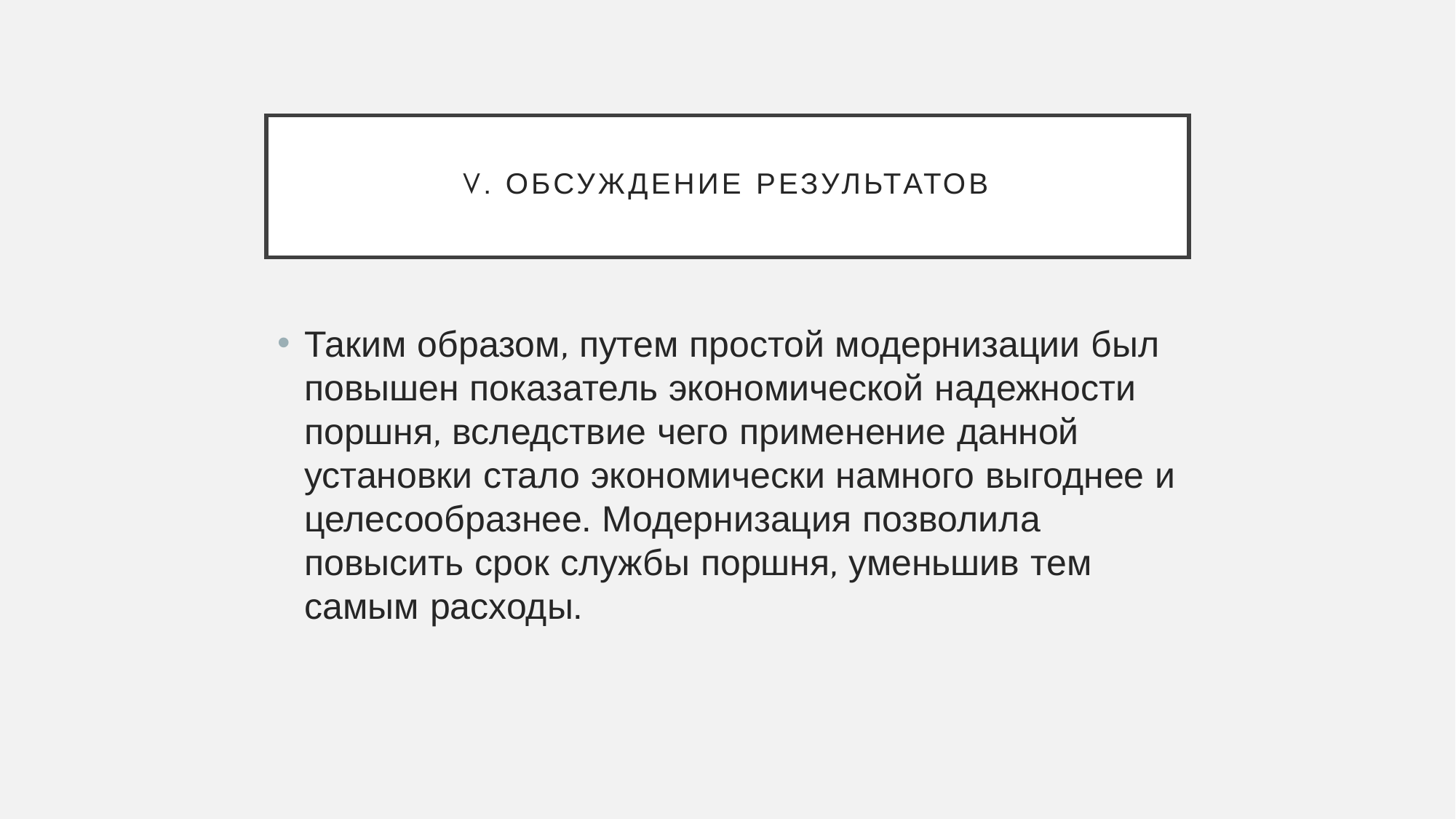

# V. ОБСУЖДЕНИЕ РЕЗУЛЬТАТОВ
Таким образом, путем простой модернизации был повышен показатель экономической надежности поршня, вследствие чего применение данной установки стало экономически намного выгоднее и целесообразнее. Модернизация позволила повысить срок службы поршня, уменьшив тем самым расходы.